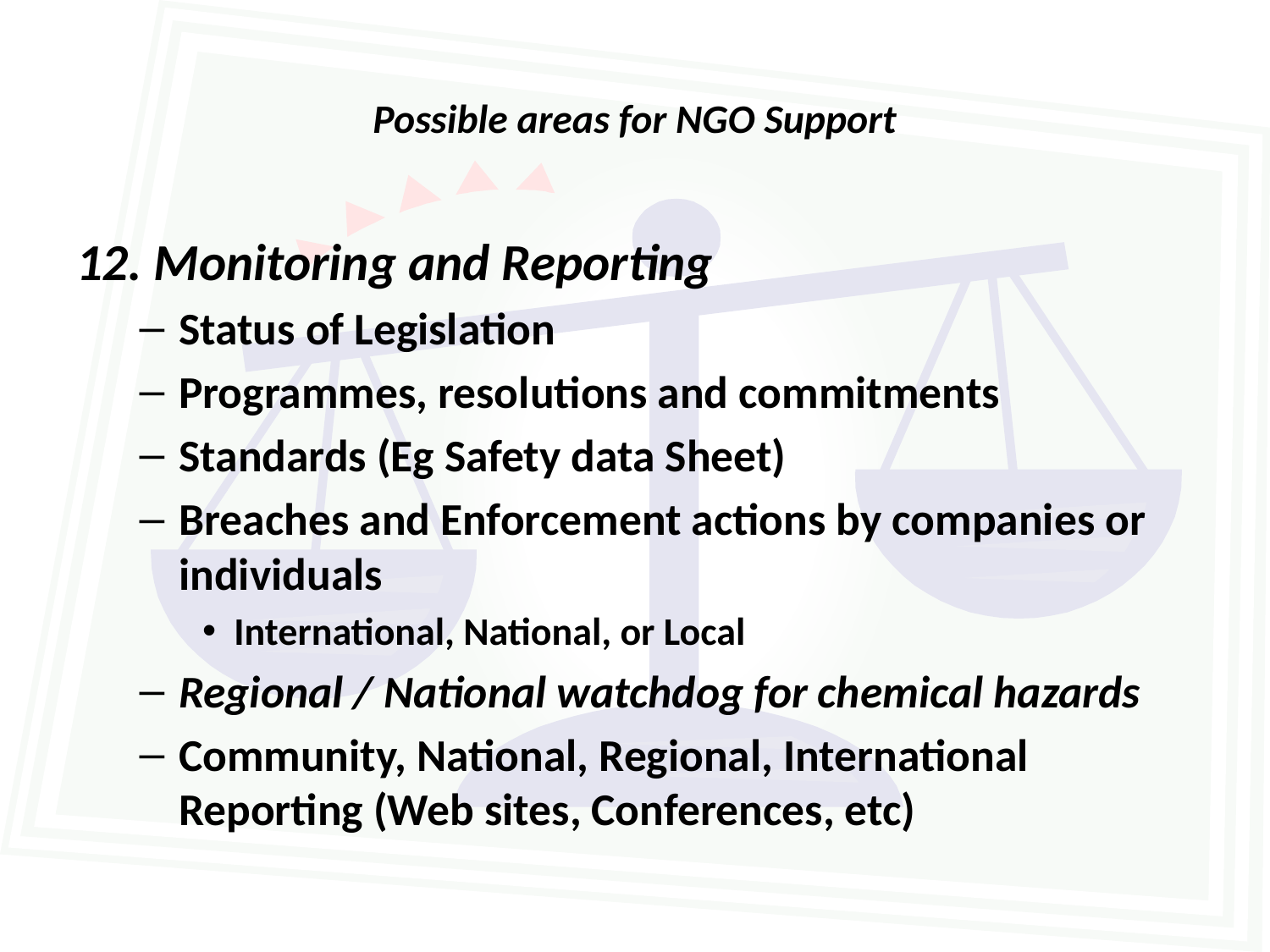

# Possible areas for NGO Support
12. Monitoring and Reporting
Status of Legislation
Programmes, resolutions and commitments
Standards (Eg Safety data Sheet)
Breaches and Enforcement actions by companies or individuals
International, National, or Local
Regional / National watchdog for chemical hazards
Community, National, Regional, International Reporting (Web sites, Conferences, etc)